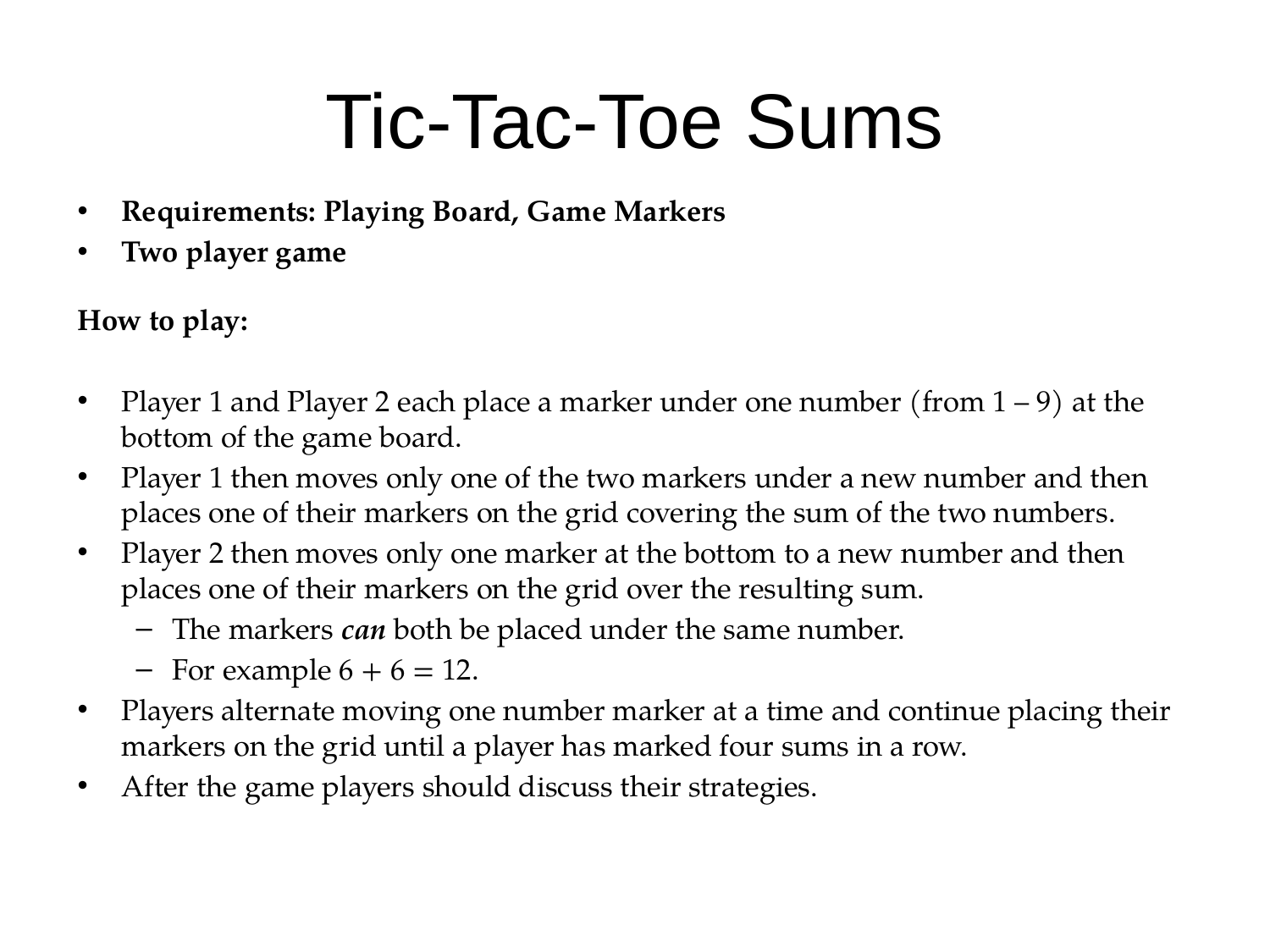

# Tic-Tac-Toe Sums
Requirements: Playing Board, Game Markers
Two player game

How to play:

Player 1 and Player 2 each place a marker under one number (from 1 – 9) at the bottom of the game board.
Player 1 then moves only one of the two markers under a new number and then places one of their markers on the grid covering the sum of the two numbers.
Player 2 then moves only one marker at the bottom to a new number and then places one of their markers on the grid over the resulting sum.
The markers can both be placed under the same number.
For example 6 + 6 = 12.
Players alternate moving one number marker at a time and continue placing their markers on the grid until a player has marked four sums in a row.
After the game players should discuss their strategies.